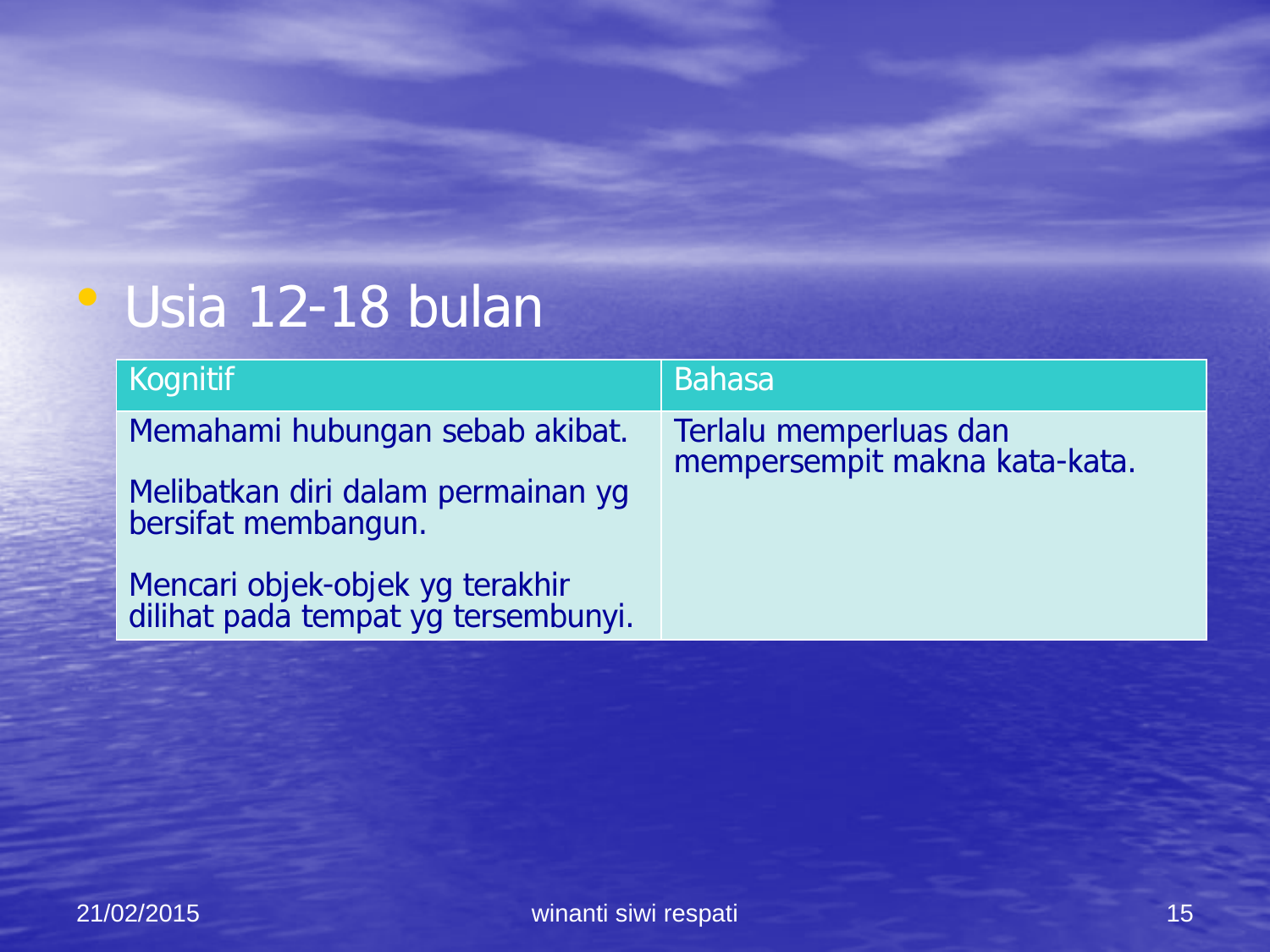

#
Usia 12-18 bulan

| Kognitif | Bahasa |
| --- | --- |
| Memahami hubungan sebab akibat. Melibatkan diri dalam permainan yg bersifat membangun. Mencari objek-objek yg terakhir dilihat pada tempat yg tersembunyi. | Terlalu memperluas dan mempersempit makna kata-kata. |
21/02/2015
winanti siwi respati
15